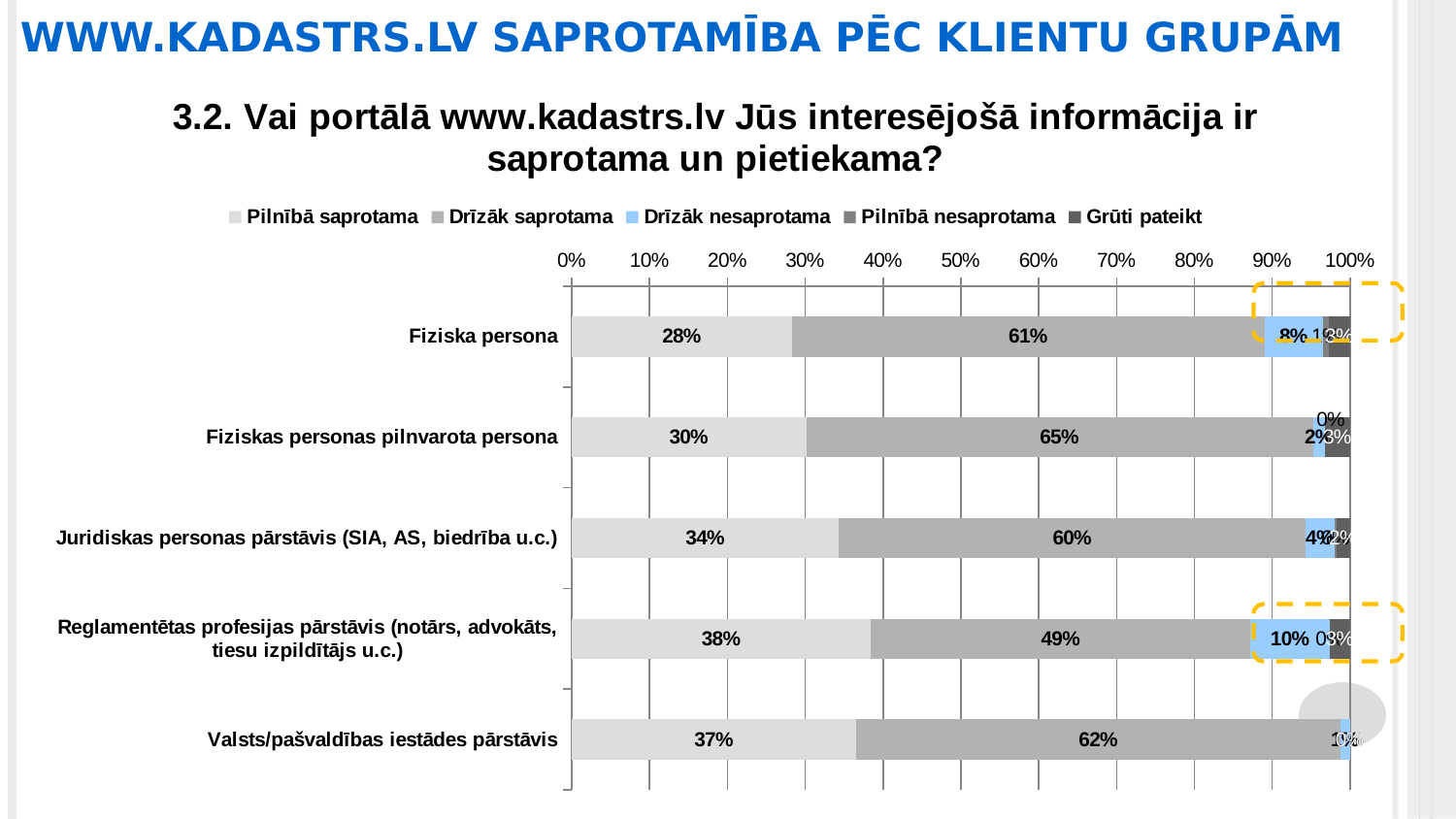

WWW.KADASTRS.LV SAPROTAMĪBA PĒC KLIENTU GRUPĀM

### Chart: 3.2. Vai portālā www.kadastrs.lv Jūs interesējošā informācija ir saprotama un pietiekama?

| Category | Pilnībā saprotama | Drīzāk saprotama | Drīzāk nesaprotama | Pilnībā nesaprotama | Grūti pateikt |
|---|---|---|---|---|---|
| Fiziska persona | 0.2830793905372895 | 0.6070569366479551 | 0.07538091419406576 | 0.007217321571772253 | 0.0272654370489174 |
| Fiziskas personas pilnvarota persona | 0.30158730158730157 | 0.6507936507936508 | 0.015873015873015872 | 0.0 | 0.031746031746031744 |
| Juridiskas personas pārstāvis (SIA, AS, biedrība u.c.) | 0.3433333333333333 | 0.6 | 0.03666666666666667 | 0.0033333333333333335 | 0.016666666666666666 |
| Reglamentētas profesijas pārstāvis (notārs, advokāts, tiesu izpildītājs u.c.) | 0.38461538461538464 | 0.48717948717948717 | 0.10256410256410256 | 0.0 | 0.02564102564102564 |
| Valsts/pašvaldības iestādes pārstāvis | 0.36585365853658536 | 0.6219512195121951 | 0.012195121951219513 | 0.0 | 0.0 |